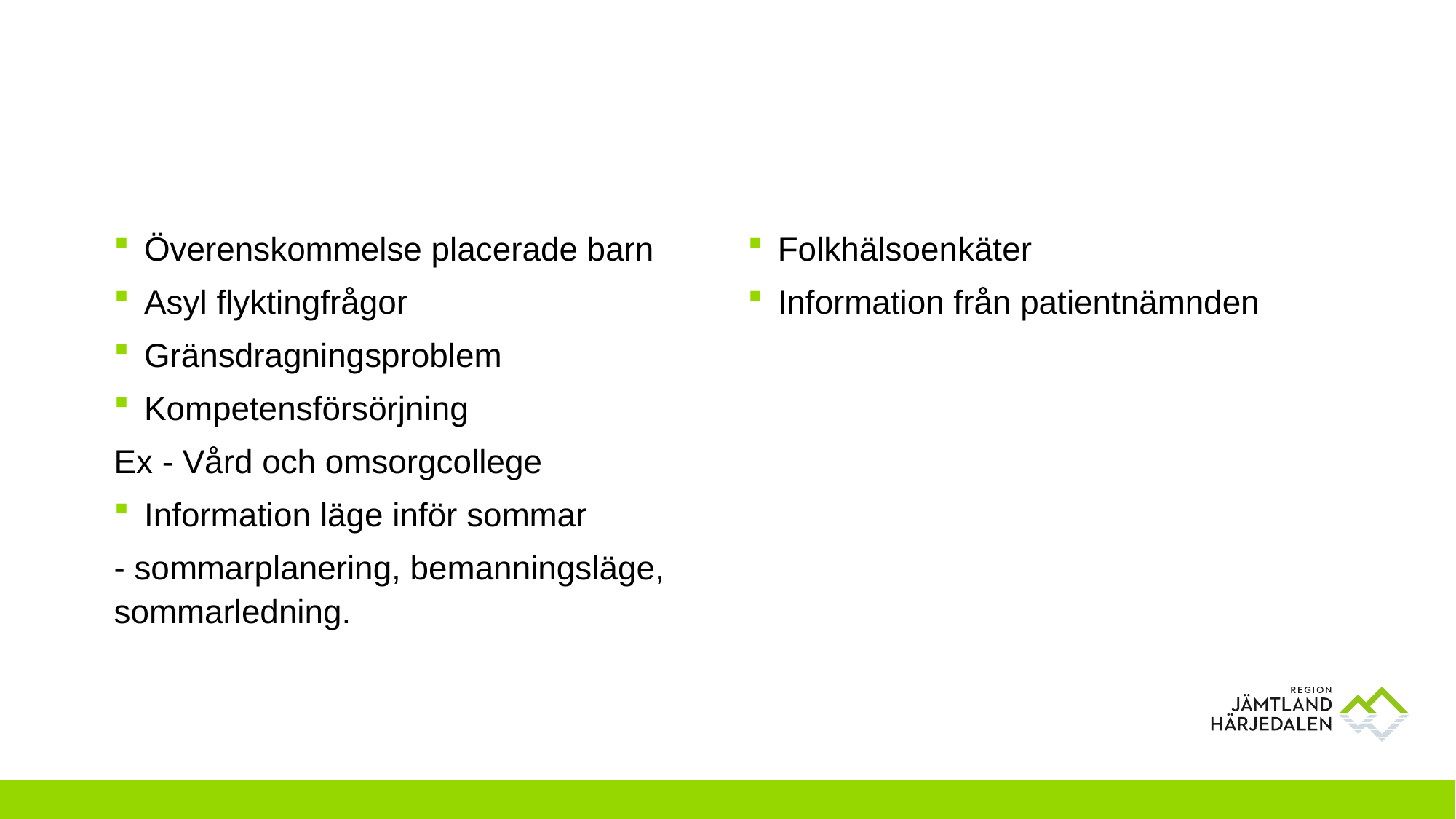

#

Överenskommelse placerade barn
Asyl flyktingfrågor
Gränsdragningsproblem
Kompetensförsörjning
Ex - Vård och omsorgcollege
Information läge inför sommar
- sommarplanering, bemanningsläge, sommarledning.

Folkhälsoenkäter
Information från patientnämnden